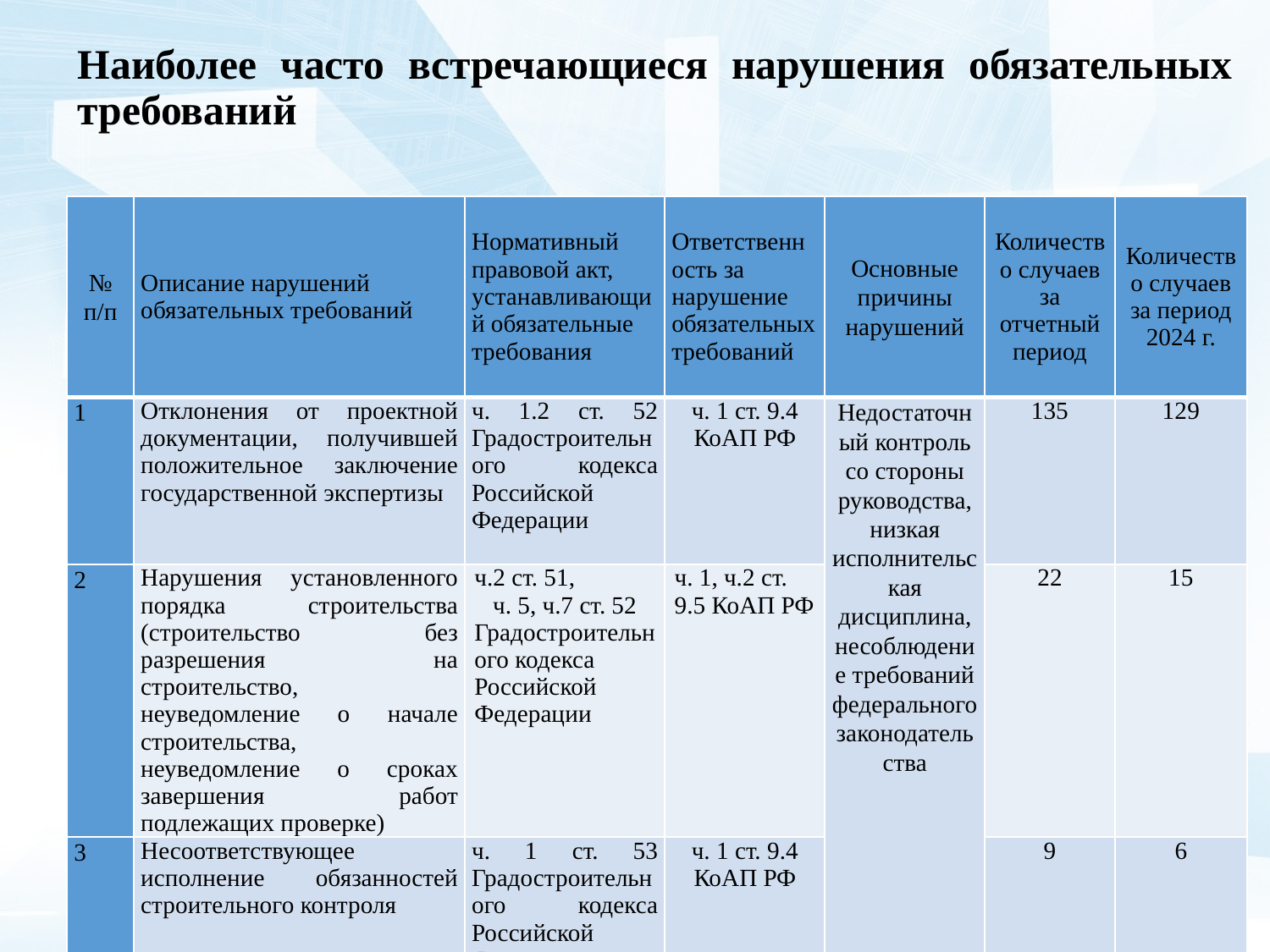

Наиболее часто встречающиеся нарушения обязательных требований
| № п/п | Описание нарушений обязательных требований | Нормативный правовой акт, устанавливающий обязательные требования | Ответственность за нарушение обязательных требований | Основные причины нарушений | Количество случаев за отчетный период | Количество случаев за период 2024 г. |
| --- | --- | --- | --- | --- | --- | --- |
| 1 | Отклонения от проектной документации, получившей положительное заключение государственной экспертизы | ч. 1.2 ст. 52 Градостроительного кодекса Российской Федерации | ч. 1 ст. 9.4 КоАП РФ | Недостаточный контроль со стороны руководства, низкая исполнительская дисциплина, несоблюдение требований федерального законодательства | 135 | 129 |
| 2 | Нарушения установленного порядка строительства (строительство без разрешения на строительство, неуведомление о начале строительства, неуведомление о сроках завершения работ подлежащих проверке) | ч.2 ст. 51, ч. 5, ч.7 ст. 52 Градостроительного кодекса Российской Федерации | ч. 1, ч.2 ст. 9.5 КоАП РФ |  | 22 | 15 |
| 3 | Несоответствующее исполнение обязанностей строительного контроля | ч. 1 ст. 53 Градостроительного кодекса Российской Федерации | ч. 1 ст. 9.4 КоАП РФ |  | 9 | 6 |